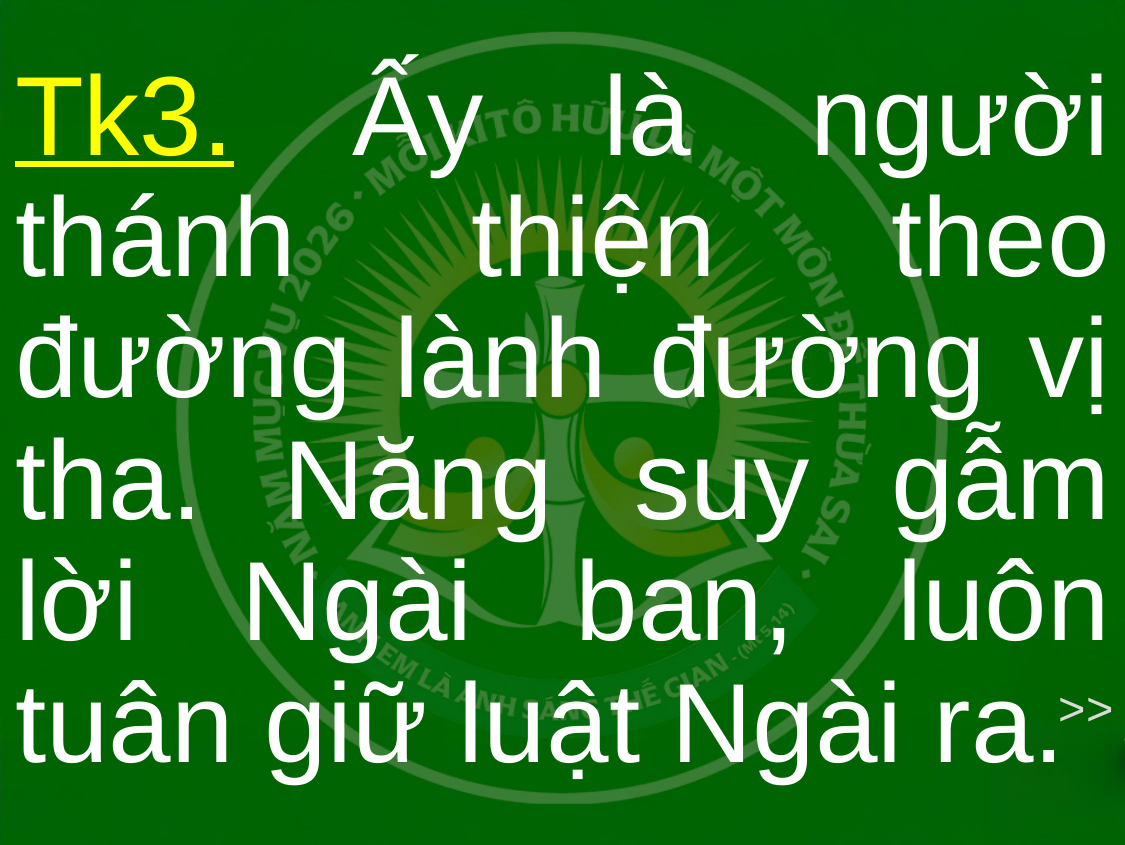

Tk3. Ấy là người thánh thiện theo đường lành đường vị tha. Năng suy gẫm lời Ngài ban, luôn tuân giữ luật Ngài ra.
>>